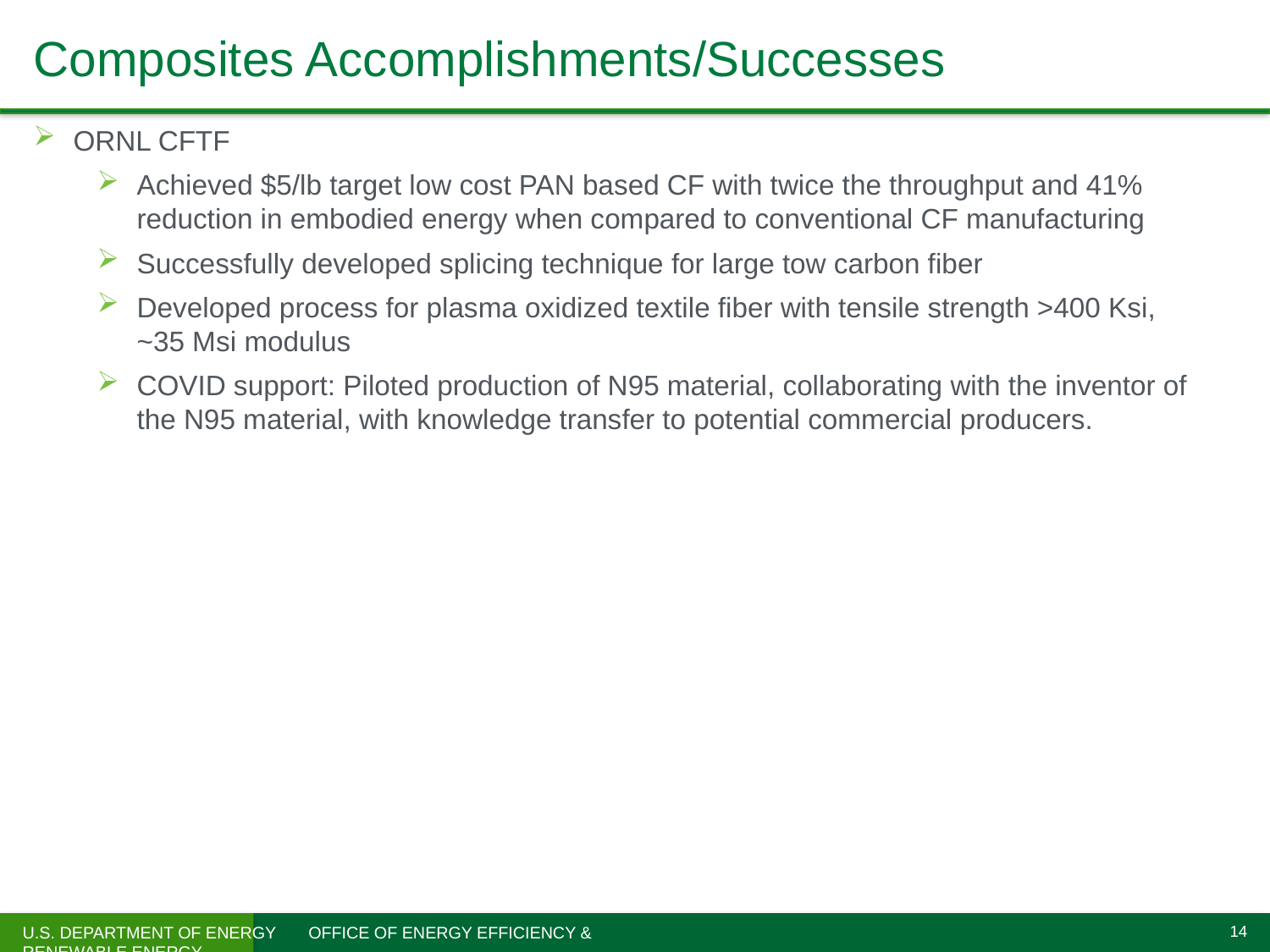

# Composites Accomplishments/Successes
ORNL CFTF
Achieved $5/lb target low cost PAN based CF with twice the throughput and 41% reduction in embodied energy when compared to conventional CF manufacturing
Successfully developed splicing technique for large tow carbon fiber
Developed process for plasma oxidized textile fiber with tensile strength >400 Ksi, ~35 Msi modulus
COVID support: Piloted production of N95 material, collaborating with the inventor of the N95 material, with knowledge transfer to potential commercial producers.